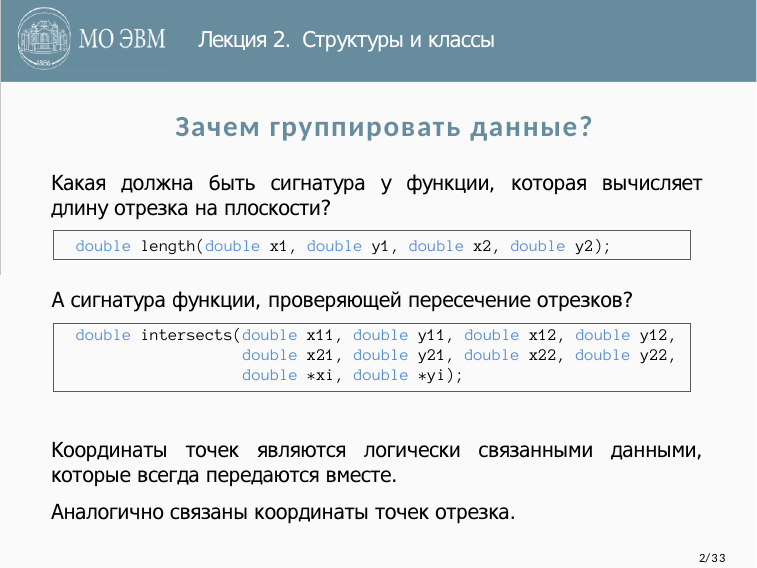

Лекция 2.  Структуры и классы
# Зачем группировать данные?
Какая должна быть сигнатура у функции, которая вычисляет длину отрезка на плоскости?
double length(double x1, double y1, double x2, double y2);
А сигнатура функции, проверяющей пересечение отрезков?
double intersects(double x11, double y11, double x12, double y12,
                  double x21, double y21, double x22, double y22,
                  double *xi, double *yi);

Координаты точек являются логически связанными данными, которые всегда передаются вместе.
Аналогично связаны координаты точек отрезка.
2/33